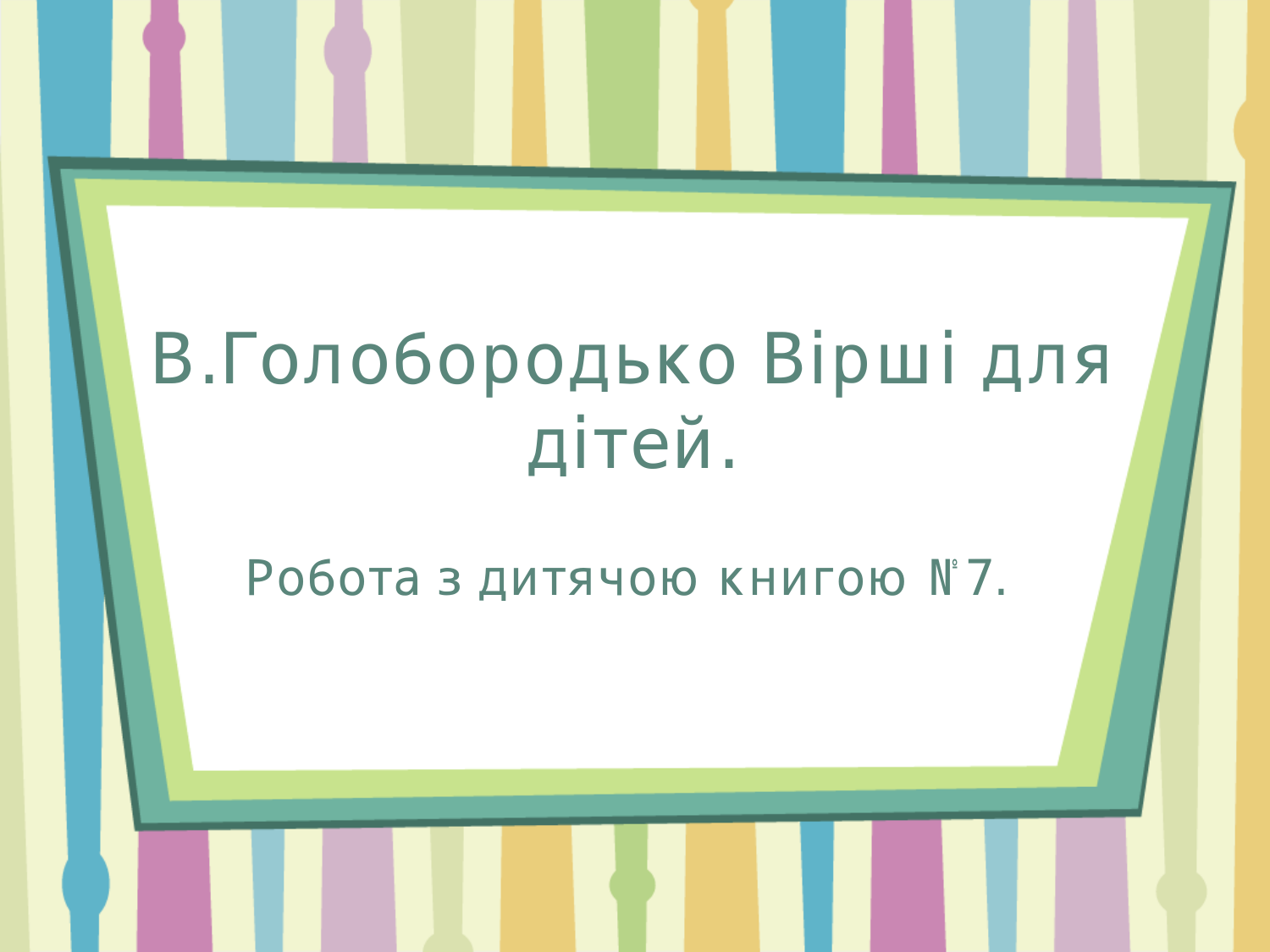

# В.Голобородько Вірші для дітей.
Робота з дитячою книгою №7.